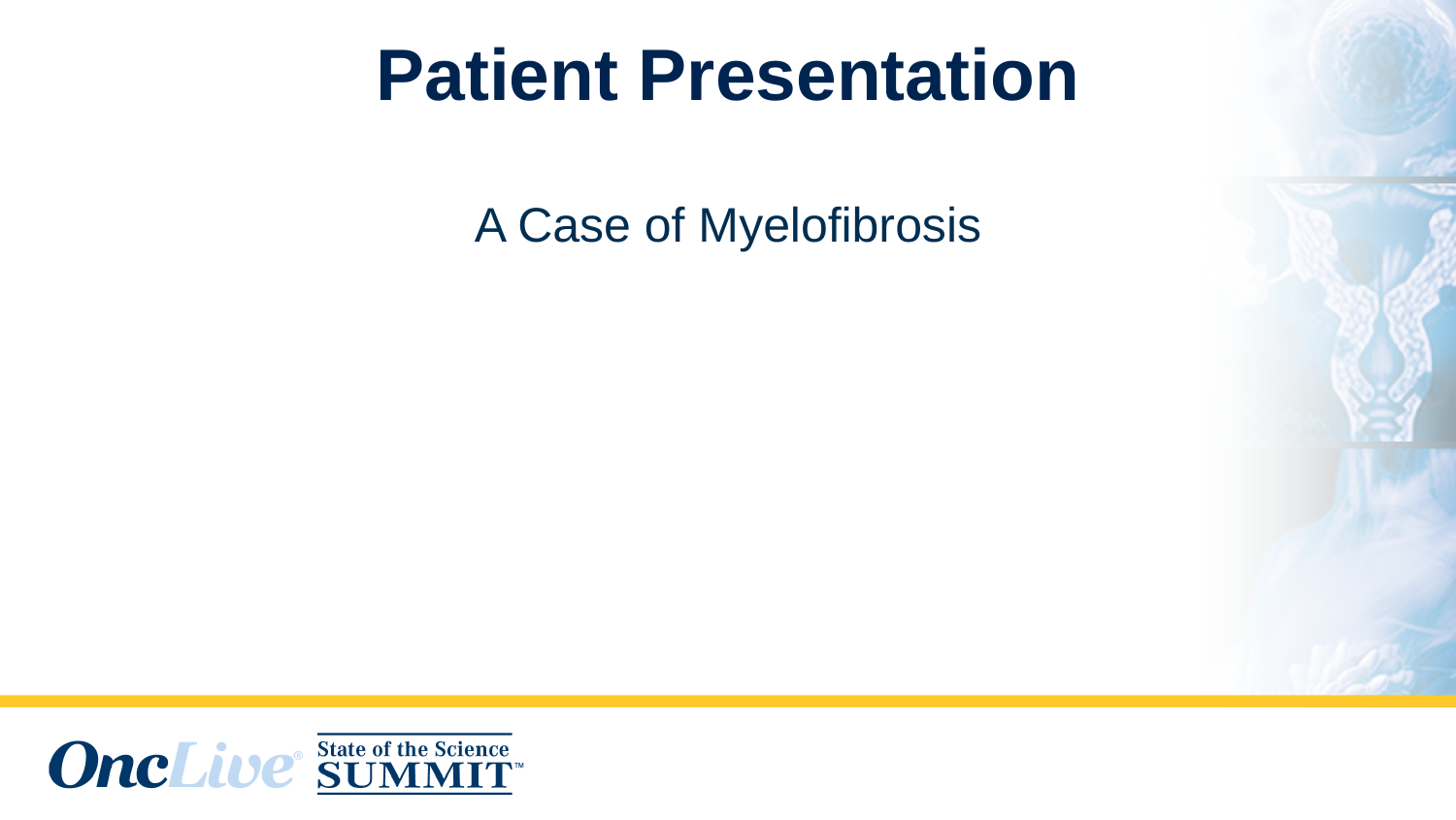

# Patient Presentation
A Case of Myelofibrosis